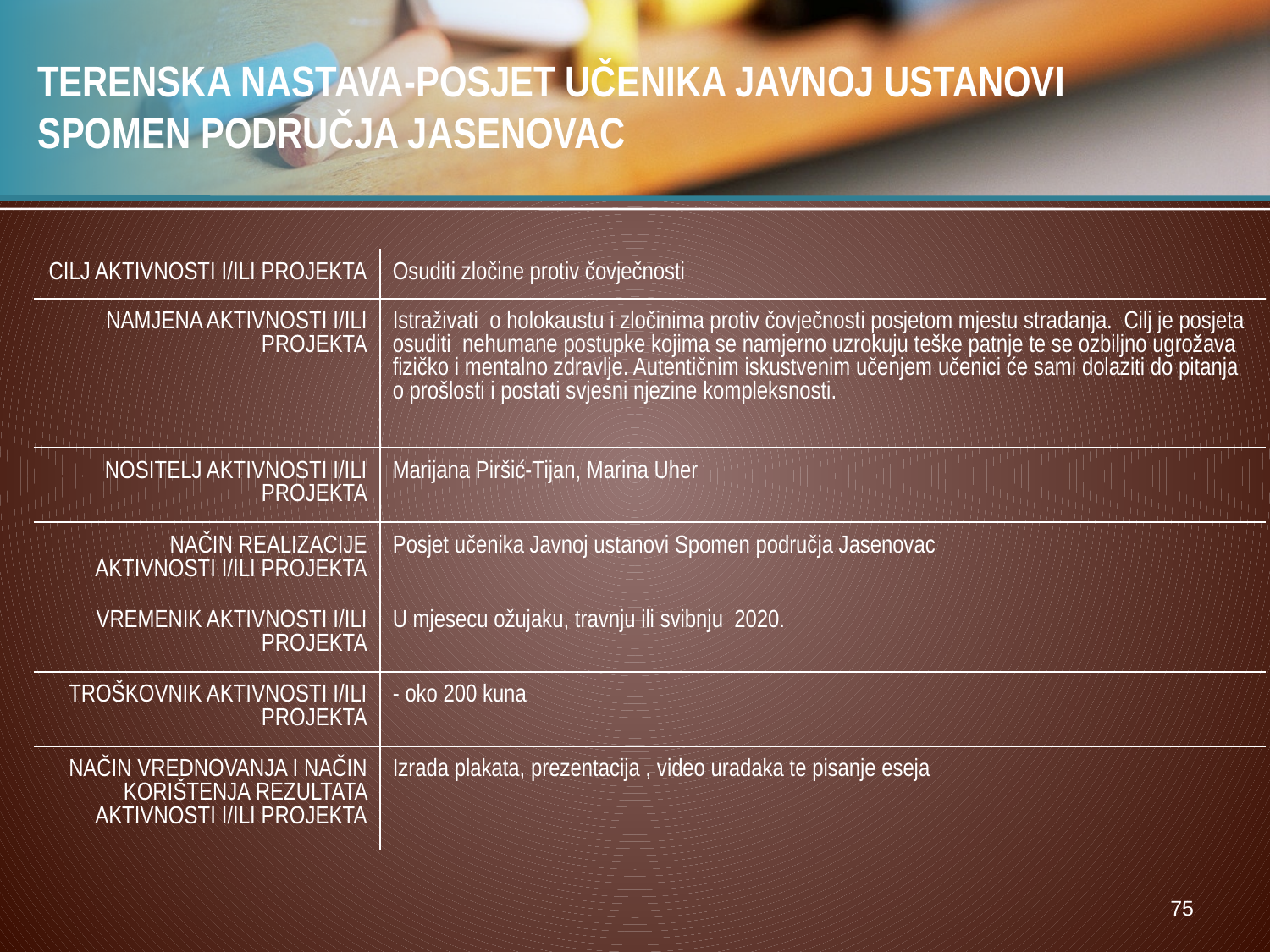

# TERENSKA NASTAVA-POSJET UČENIKA JAVNOJ USTANOVI SPOMEN PODRUČJA JASENOVAC
| CILJ AKTIVNOSTI I/ILI PROJEKTA | Osuditi zločine protiv čovječnosti |
| --- | --- |
| NAMJENA AKTIVNOSTI I/ILI PROJEKTA | Istraživati o holokaustu i zločinima protiv čovječnosti posjetom mjestu stradanja. Cilj je posjeta osuditi nehumane postupke kojima se namjerno uzrokuju teške patnje te se ozbiljno ugrožava fizičko i mentalno zdravlje. Autentičnim iskustvenim učenjem učenici će sami dolaziti do pitanja o prošlosti i postati svjesni njezine kompleksnosti. |
| NOSITELJ AKTIVNOSTI I/ILI PROJEKTA | Marijana Piršić-Tijan, Marina Uher |
| NAČIN REALIZACIJE AKTIVNOSTI I/ILI PROJEKTA | Posjet učenika Javnoj ustanovi Spomen područja Jasenovac |
| VREMENIK AKTIVNOSTI I/ILI PROJEKTA | U mjesecu ožujaku, travnju ili svibnju 2020. |
| TROŠKOVNIK AKTIVNOSTI I/ILI PROJEKTA | - oko 200 kuna |
| NAČIN VREDNOVANJA I NAČIN KORIŠTENJA REZULTATA AKTIVNOSTI I/ILI PROJEKTA | Izrada plakata, prezentacija , video uradaka te pisanje eseja |
75